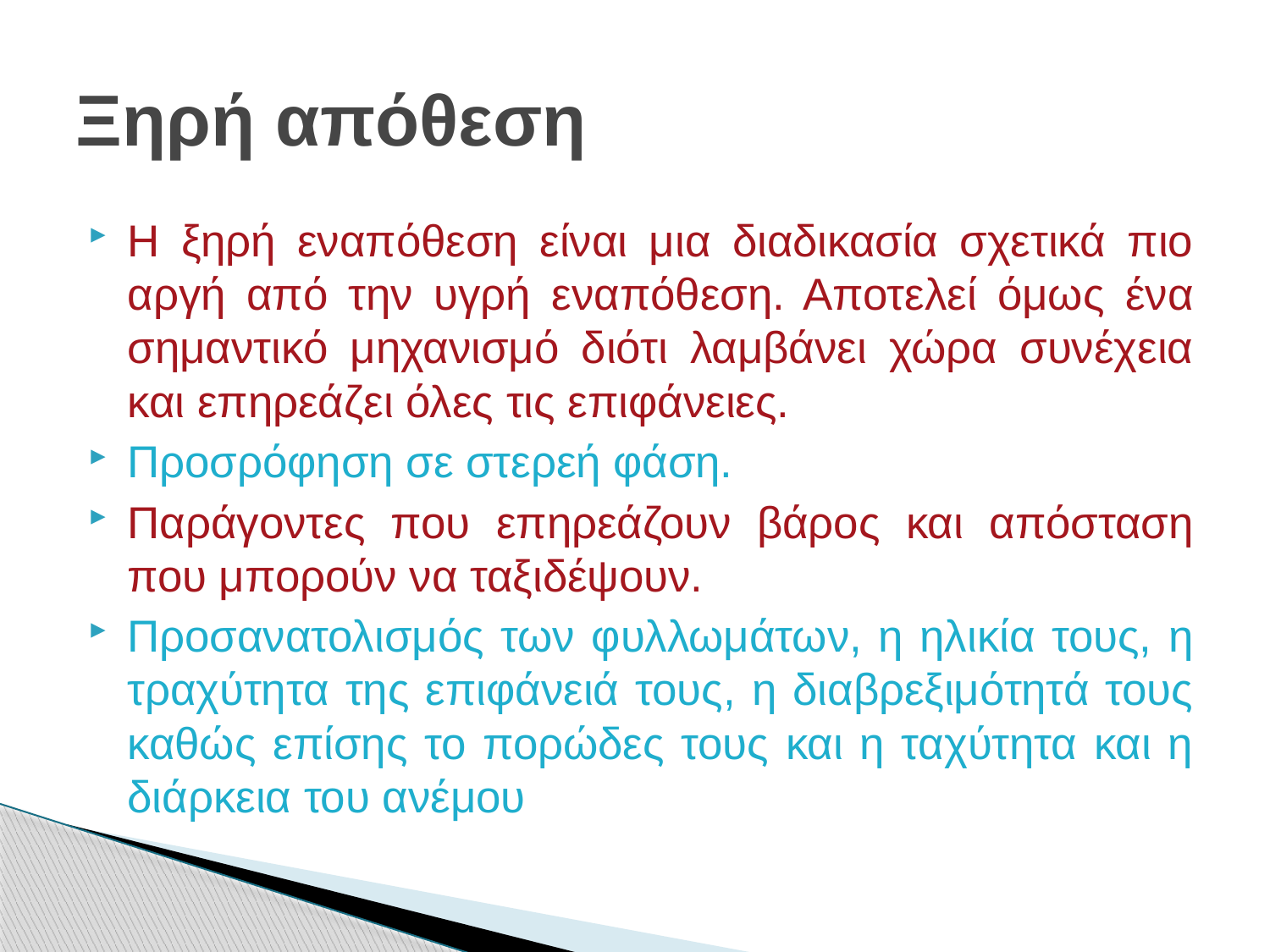

# Ξηρή απόθεση
Η ξηρή εναπόθεση είναι μια διαδικασία σχετικά πιο αργή από την υγρή εναπόθεση. Αποτελεί όμως ένα σημαντικό μηχανισμό διότι λαμβάνει χώρα συνέχεια και επηρεάζει όλες τις επιφάνειες.
Προσρόφηση σε στερεή φάση.
Παράγοντες που επηρεάζουν βάρος και απόσταση που μπορούν να ταξιδέψουν.
Προσανατολισμός των φυλλωμάτων, η ηλικία τους, η τραχύτητα της επιφάνειά τους, η διαβρεξιμότητά τους καθώς επίσης το πορώδες τους και η ταχύτητα και η διάρκεια του ανέμου